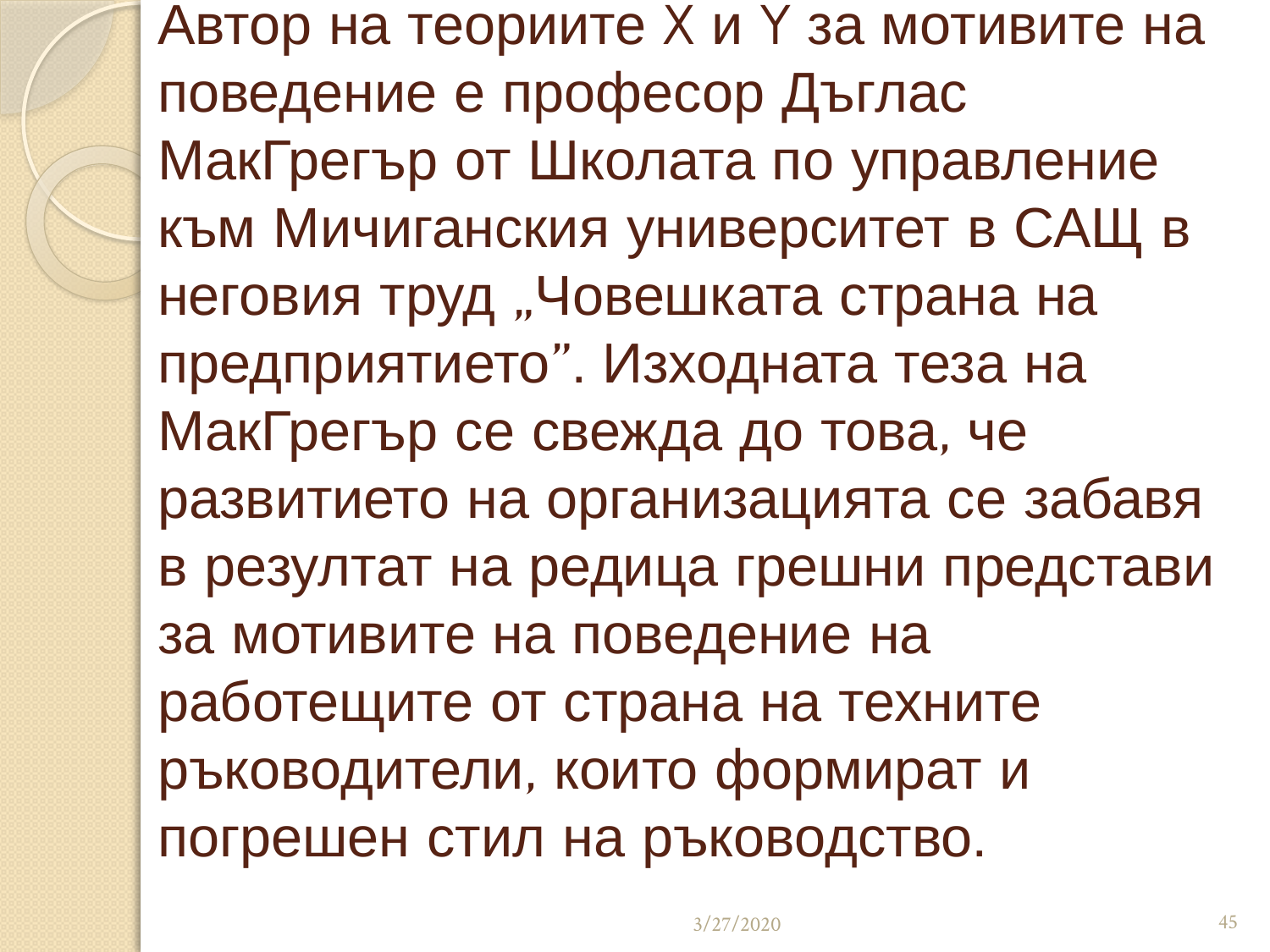

# Автор на теориите X и Y за мотивите на поведение е професор Дъглас МакГрегър от Школата по управление към Мичиганския университет в САЩ в неговия труд „Човешката страна на предприятието”. Изходната теза на МакГрегър се свежда до това, че развитието на организацията се забавя в резултат на редица грешни представи за мотивите на поведение на работещите от страна на техните ръководители, които формират и погрешен стил на ръководство.
3/27/2020
45